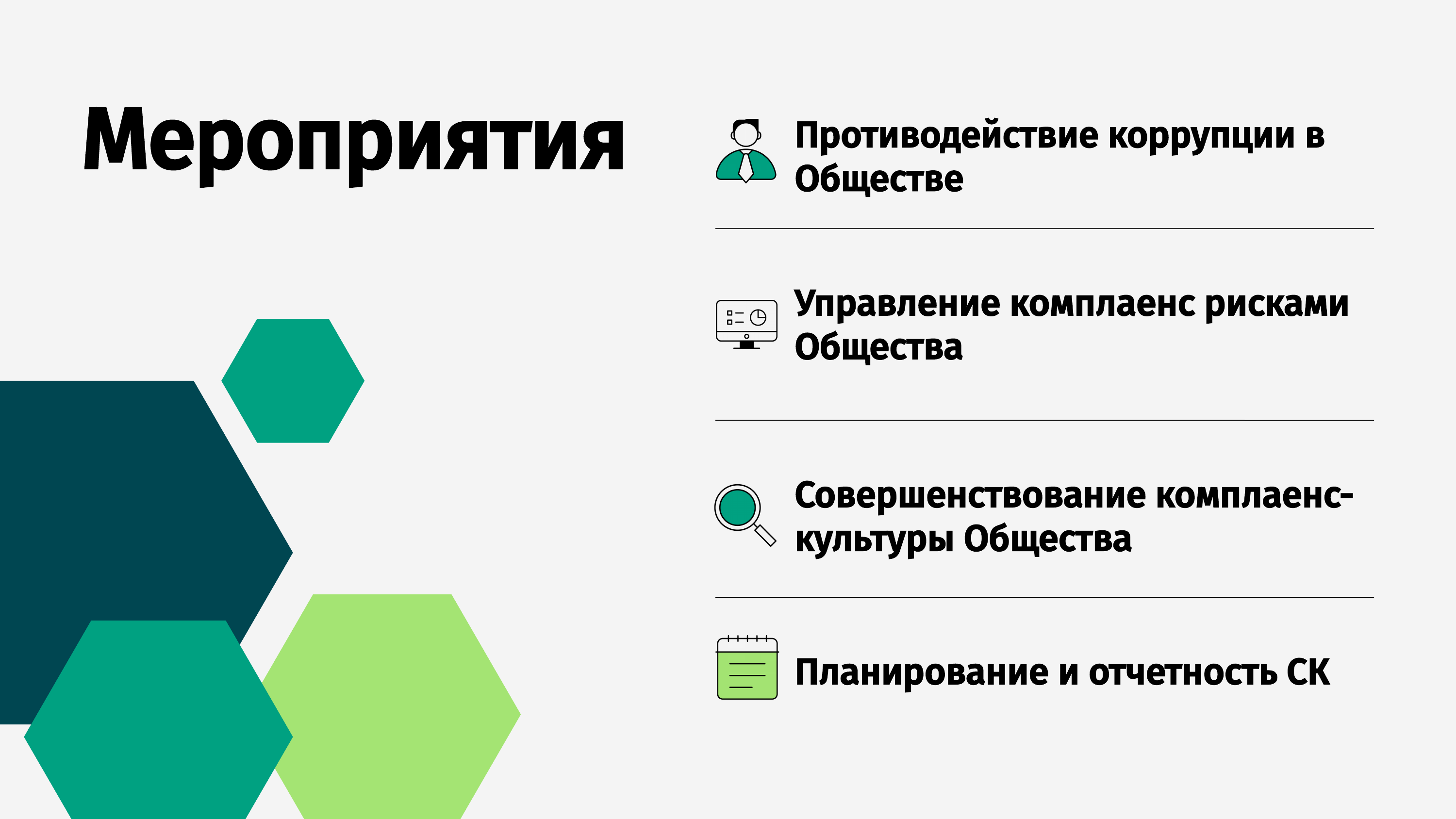

Мероприятия
Противодействие коррупции в Обществе

Управление комплаенс рисками Общества

Совершенствование комплаенс-культуры Общества

Планирование и отчетность СК